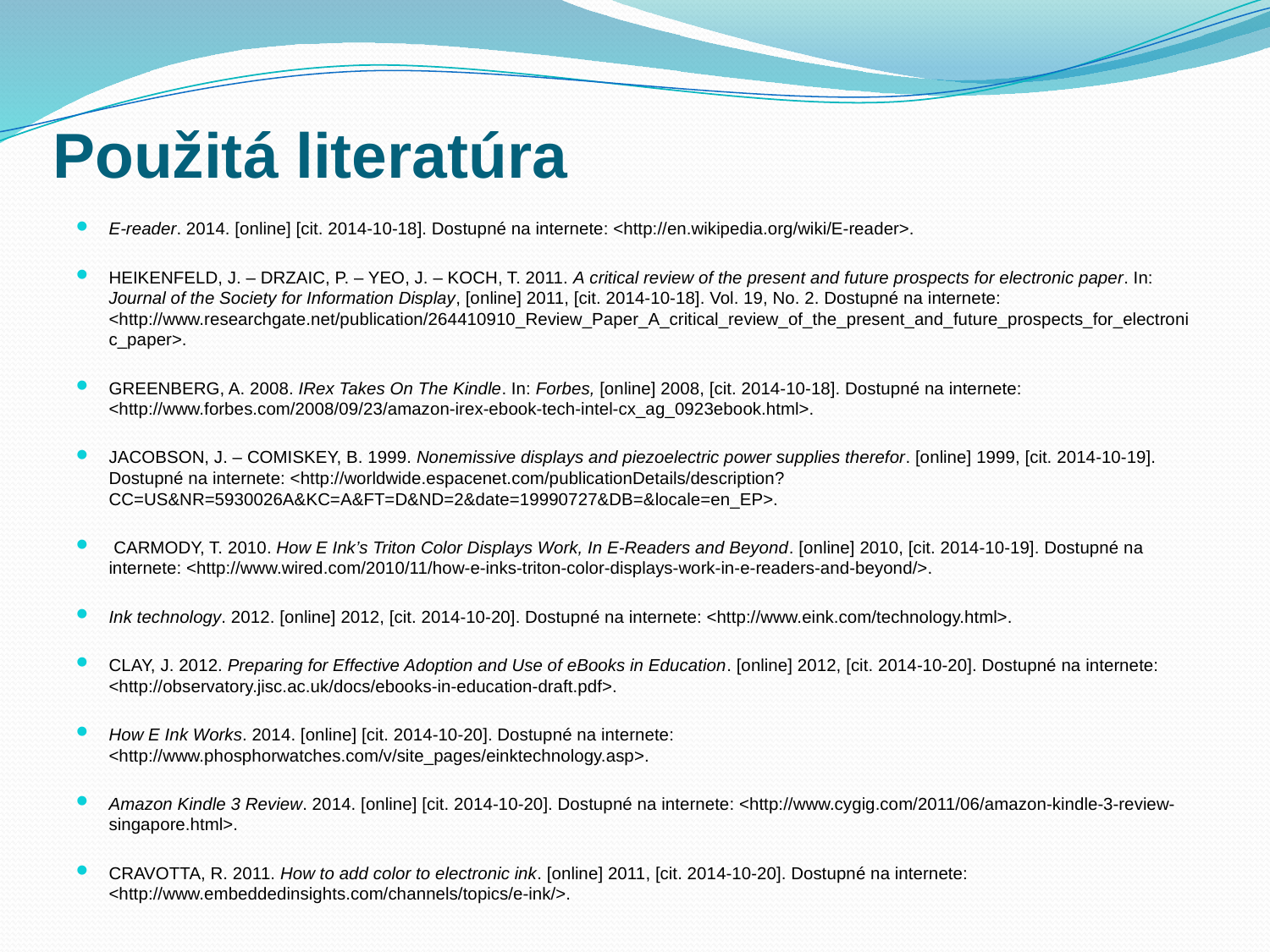

# Použitá literatúra
E-reader. 2014. [online] [cit. 2014-10-18]. Dostupné na internete: <http://en.wikipedia.org/wiki/E-reader>.

HEIKENFELD, J. – DRZAIC, P. – YEO, J. – KOCH, T. 2011. A critical review of the present and future prospects for electronic paper. In: Journal of the Society for Information Display, [online] 2011, [cit. 2014-10-18]. Vol. 19, No. 2. Dostupné na internete: <http://www.researchgate.net/publication/264410910_Review_Paper_A_critical_review_of_the_present_and_future_prospects_for_electronic_paper>.

GREENBERG, A. 2008. IRex Takes On The Kindle. In: Forbes, [online] 2008, [cit. 2014-10-18]. Dostupné na internete: <http://www.forbes.com/2008/09/23/amazon-irex-ebook-tech-intel-cx_ag_0923ebook.html>.

JACOBSON, J. – COMISKEY, B. 1999. Nonemissive displays and piezoelectric power supplies therefor. [online] 1999, [cit. 2014-10-19]. Dostupné na internete: <http://worldwide.espacenet.com/publicationDetails/description?CC=US&NR=5930026A&KC=A&FT=D&ND=2&date=19990727&DB=&locale=en_EP>.

 CARMODY, T. 2010. How E Ink’s Triton Color Displays Work, In E-Readers and Beyond. [online] 2010, [cit. 2014-10-19]. Dostupné na internete: <http://www.wired.com/2010/11/how-e-inks-triton-color-displays-work-in-e-readers-and-beyond/>.

Ink technology. 2012. [online] 2012, [cit. 2014-10-20]. Dostupné na internete: <http://www.eink.com/technology.html>.

CLAY, J. 2012. Preparing for Effective Adoption and Use of eBooks in Education. [online] 2012, [cit. 2014-10-20]. Dostupné na internete: <http://observatory.jisc.ac.uk/docs/ebooks-in-education-draft.pdf>.

How E Ink Works. 2014. [online] [cit. 2014-10-20]. Dostupné na internete: <http://www.phosphorwatches.com/v/site_pages/einktechnology.asp>.

Amazon Kindle 3 Review. 2014. [online] [cit. 2014-10-20]. Dostupné na internete: <http://www.cygig.com/2011/06/amazon-kindle-3-review-singapore.html>.

CRAVOTTA, R. 2011. How to add color to electronic ink. [online] 2011, [cit. 2014-10-20]. Dostupné na internete: <http://www.embeddedinsights.com/channels/topics/e-ink/>.